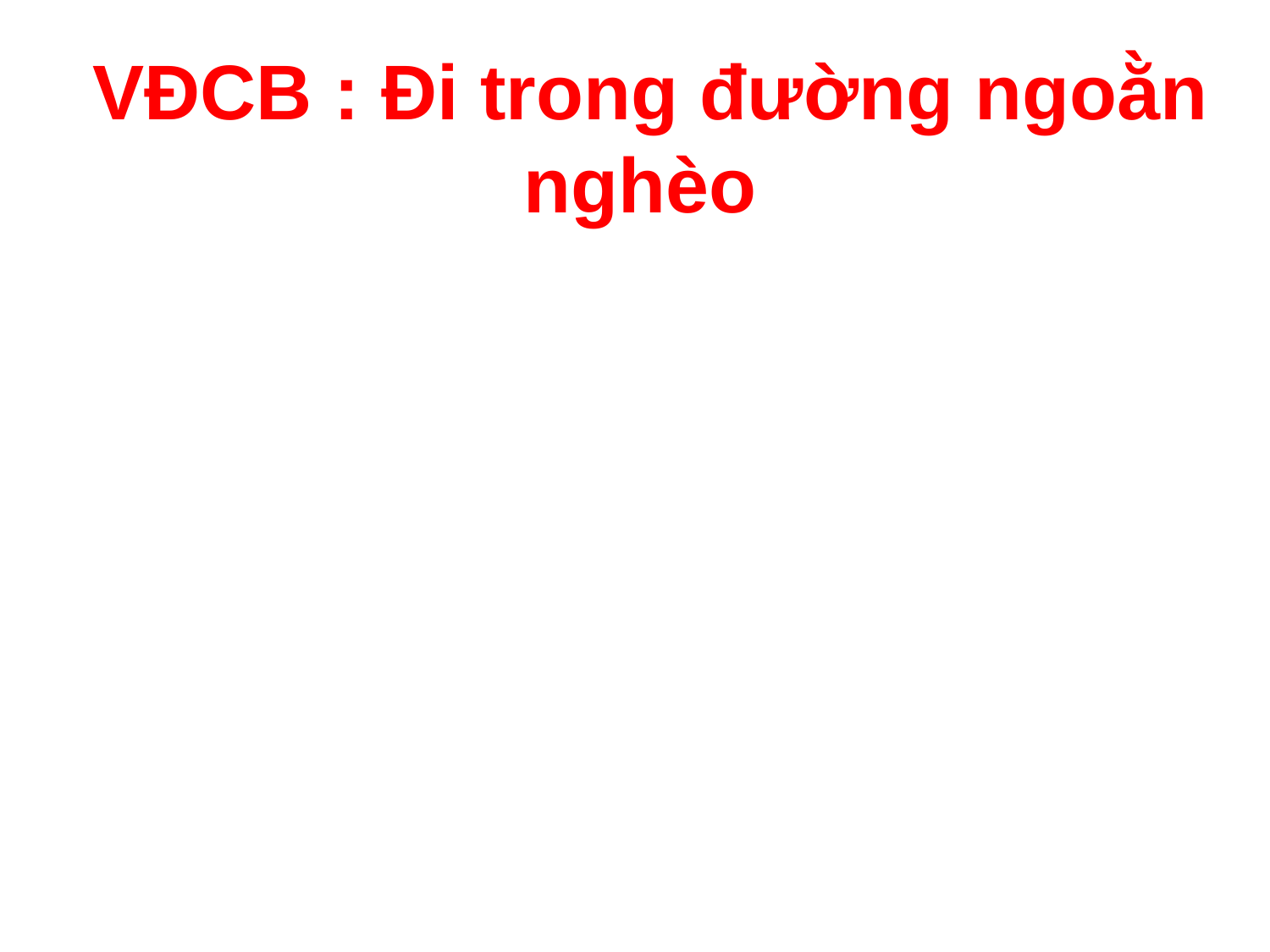

VĐCB : Đi trong đường ngoằn nghèo